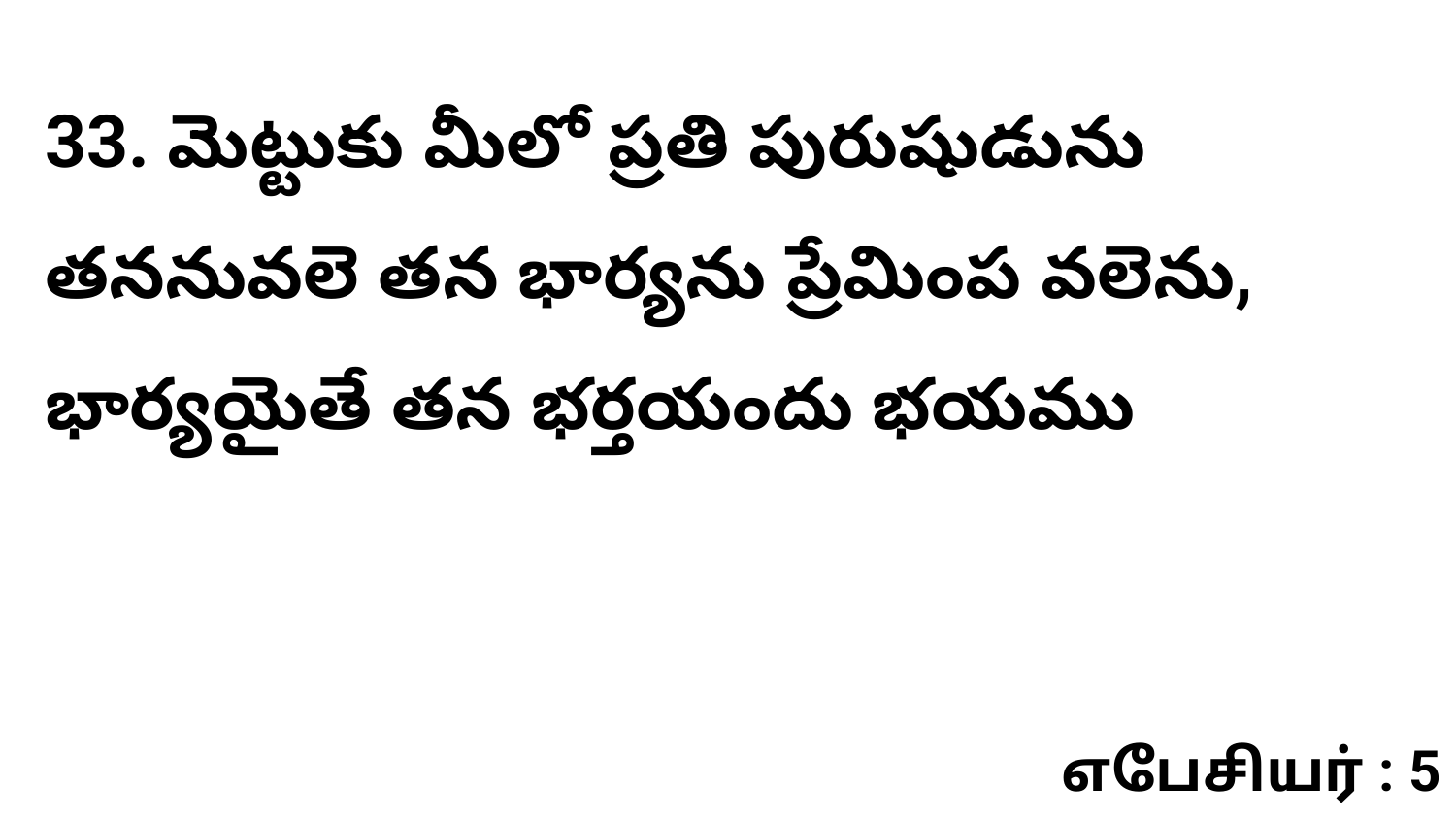

33. మెట్టుకు మీలో ప్రతి పురుషుడును తననువలె తన భార్యను ప్రేమింప వలెను, భార్యయైతే తన భర్తయందు భయము
எபேசியர் : 5